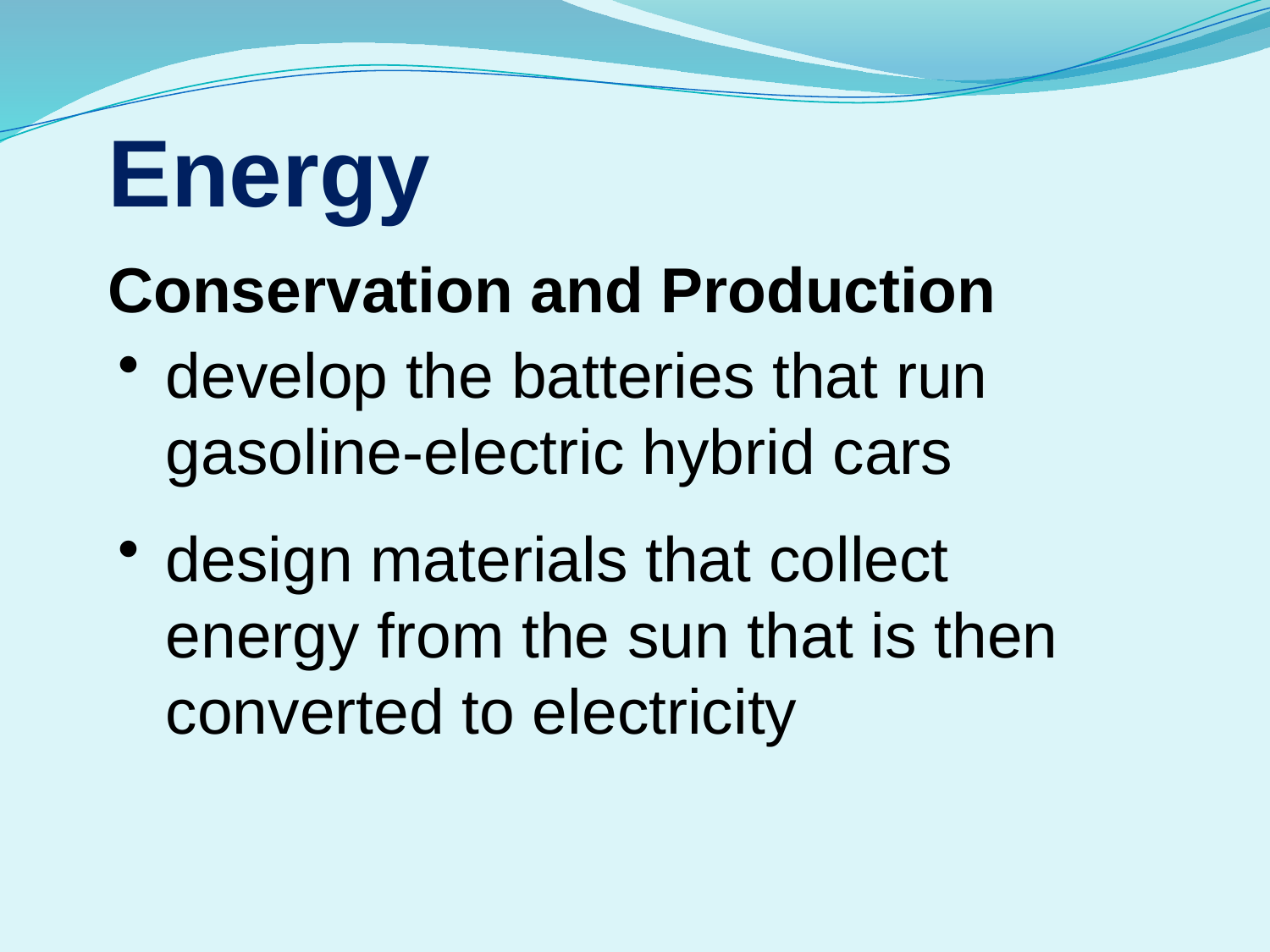

Energy
Conservation and Production
develop the batteries that run gasoline-electric hybrid cars
design materials that collect energy from the sun that is then converted to electricity